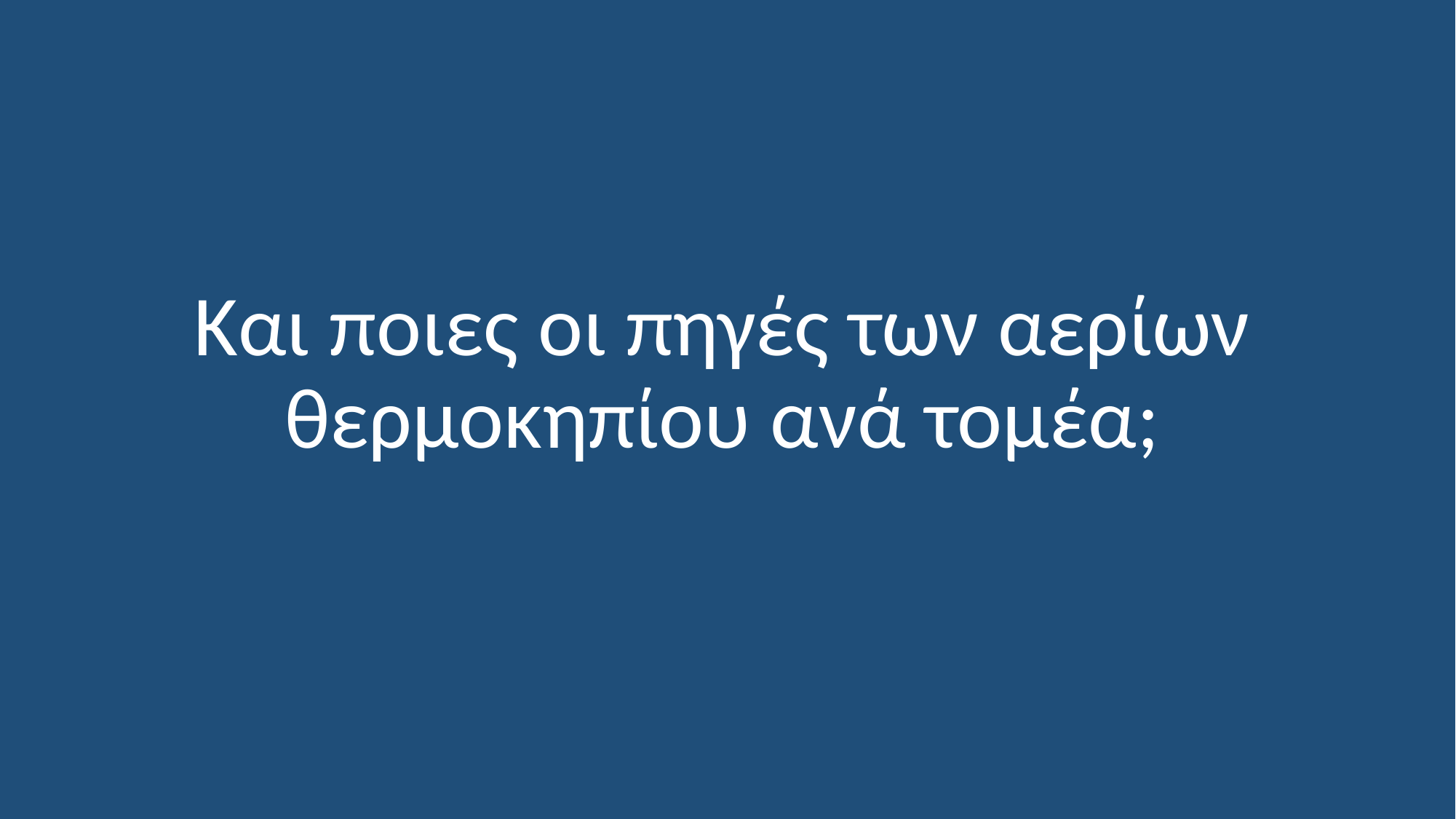

# Και ποιες οι πηγές των αερίων θερμοκηπίου ανά τομέα;